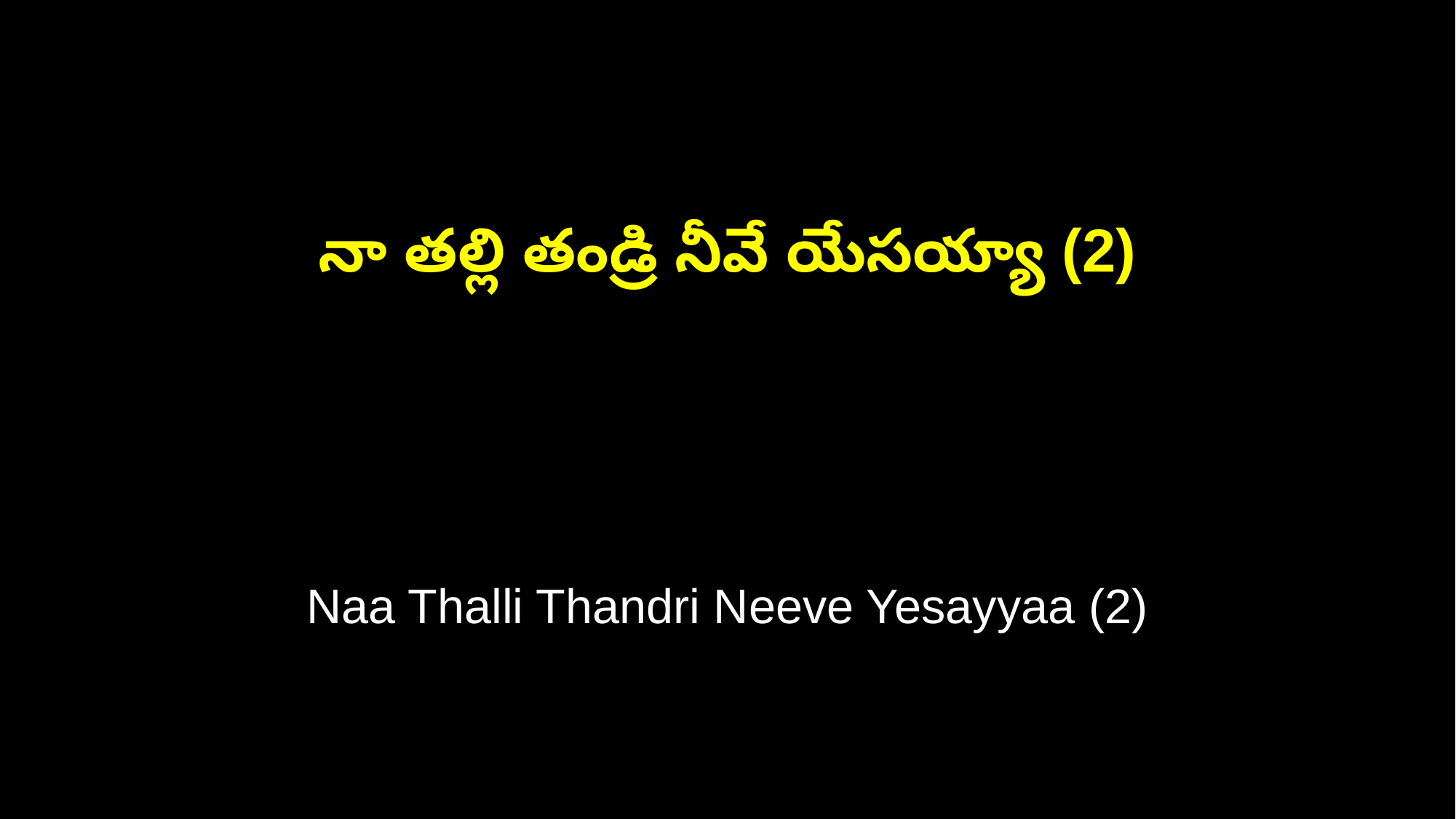

నా తల్లి తండ్రి నీవే యేసయ్యా (2)
Naa Thalli Thandri Neeve Yesayyaa (2)